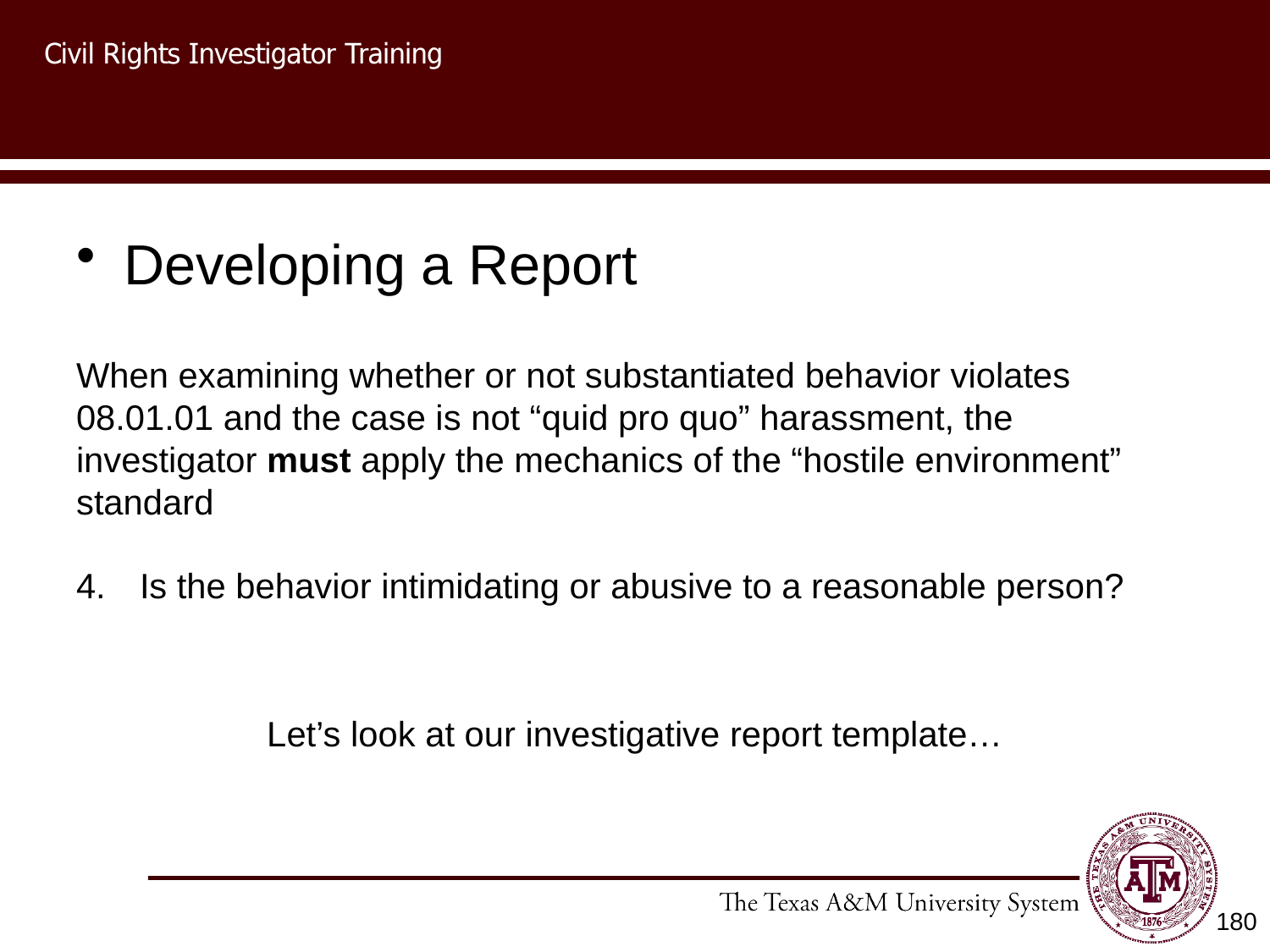

# Civil Rights Investigator Training
Developing a Report

When examining whether or not substantiated behavior violates 08.01.01 and the case is not “quid pro quo” harassment, the investigator must apply the mechanics of the “hostile environment” standard

Is the behavior intimidating or abusive to a reasonable person?

Let’s look at our investigative report template…

180